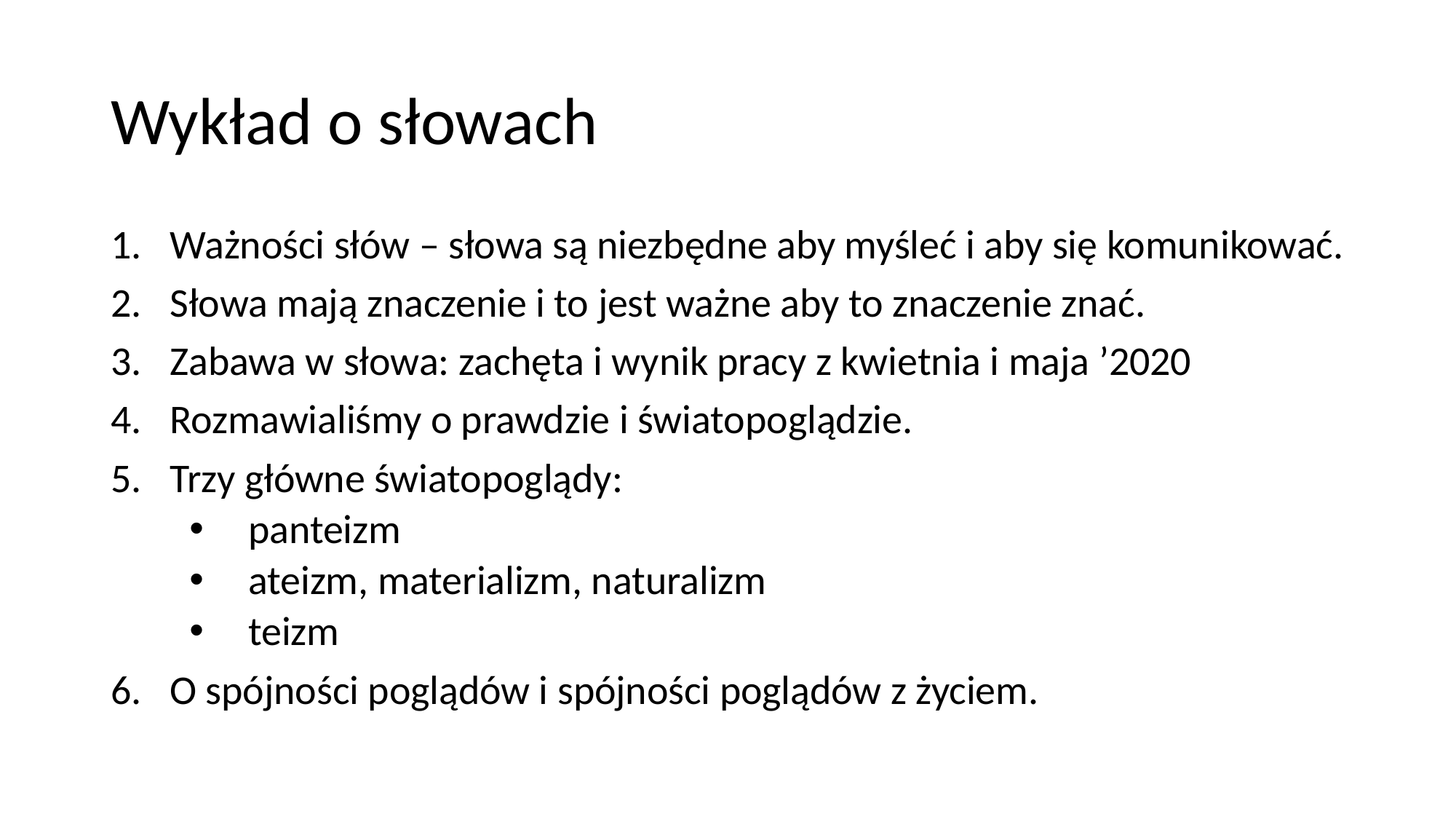

# Wykład o słowach
Ważności słów – słowa są niezbędne aby myśleć i aby się komunikować.
Słowa mają znaczenie i to jest ważne aby to znaczenie znać.
Zabawa w słowa: zachęta i wynik pracy z kwietnia i maja ’2020
Rozmawialiśmy o prawdzie i światopoglądzie.
Trzy główne światopoglądy:
panteizm
ateizm, materializm, naturalizm
teizm
O spójności poglądów i spójności poglądów z życiem.